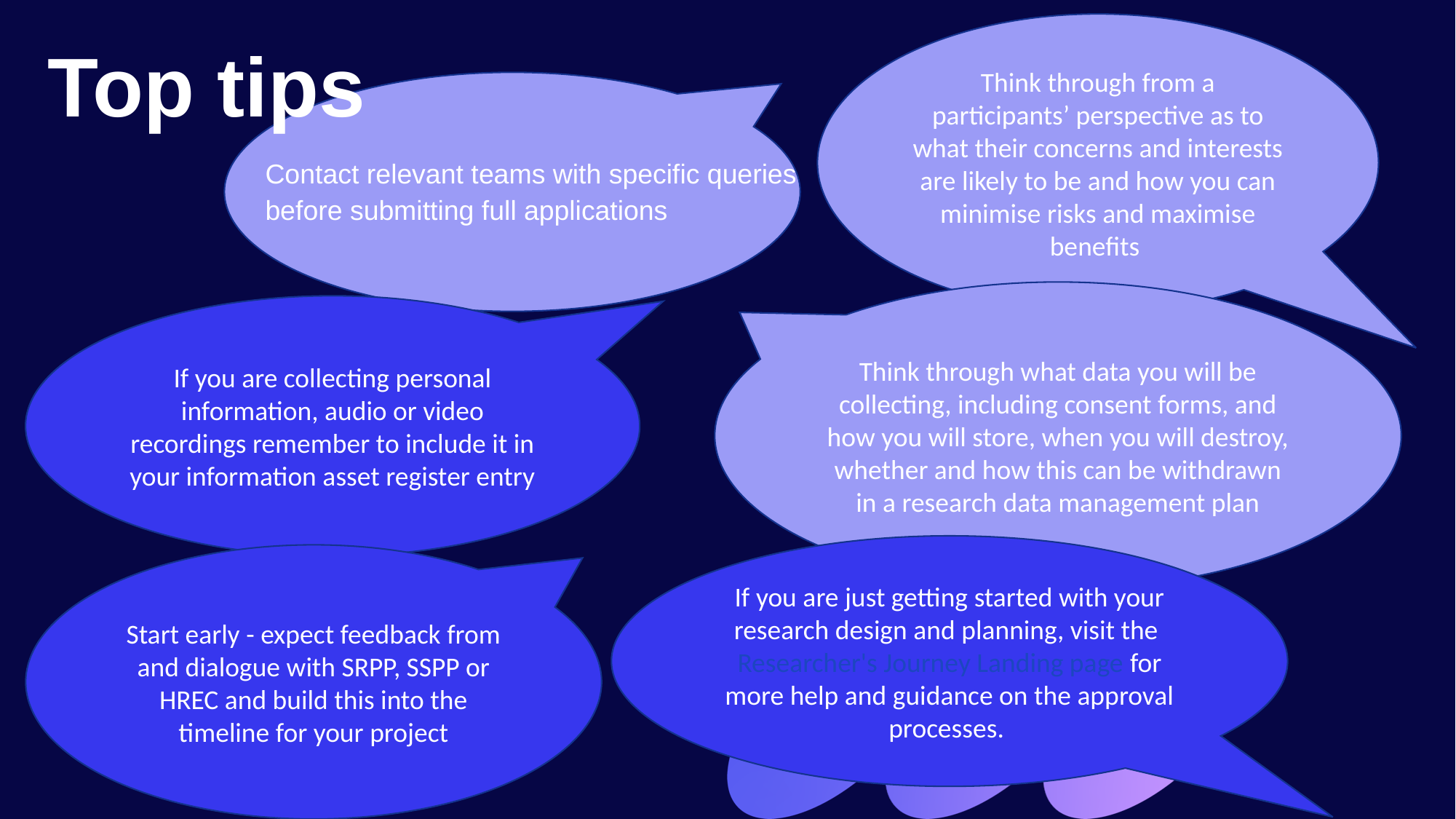

Think through from a participants’ perspective as to what their concerns and interests are likely to be and how you can minimise risks and maximise benefits
Top tips

Contact relevant teams with specific queries before submitting full applications
Think through what data you will be collecting, including consent forms, and how you will store, when you will destroy, whether and how this can be withdrawn in a research data management plan
If you are collecting personal information, audio or video recordings remember to include it in your information asset register entry
If you are just getting started with your research design and planning, visit the Researcher's Journey Landing page for more help and guidance on the approval processes.
Start early - expect feedback from and dialogue with SRPP, SSPP or HREC and build this into the timeline for your project